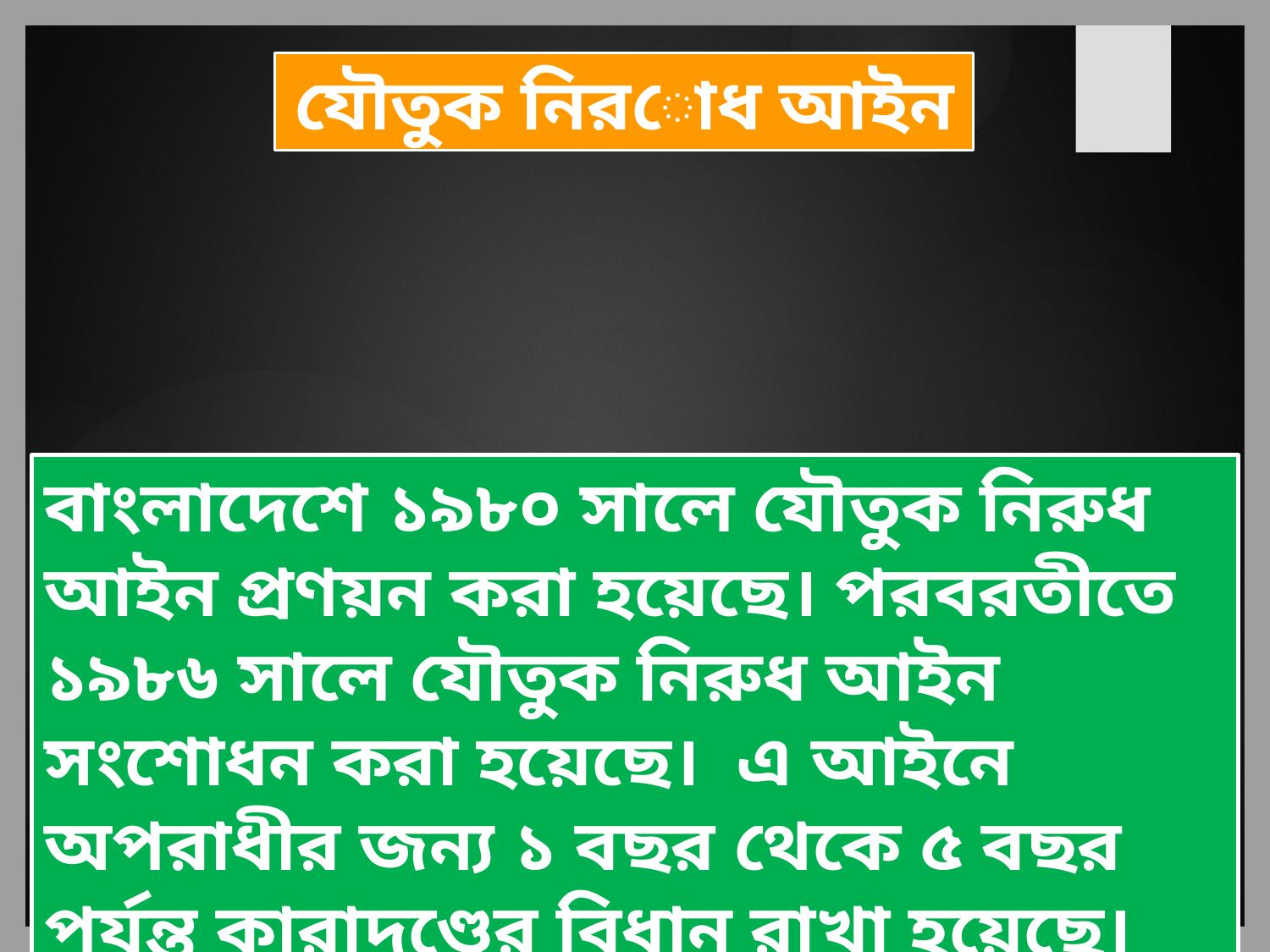

যৌতুক নিরোধ আইন
বাংলাদেশে ১৯৮০ সালে যৌতুক নিরুধ আইন প্রণয়ন করা হয়েছে। পরবরতীতে ১৯৮৬ সালে যৌতুক নিরুধ আইন সংশোধন করা হয়েছে।  এ আইনে অপরাধীর জন্য ১ বছর থেকে ৫ বছর পর্যন্ত কারাদণ্ডের বিধান রাখা হয়েছে।